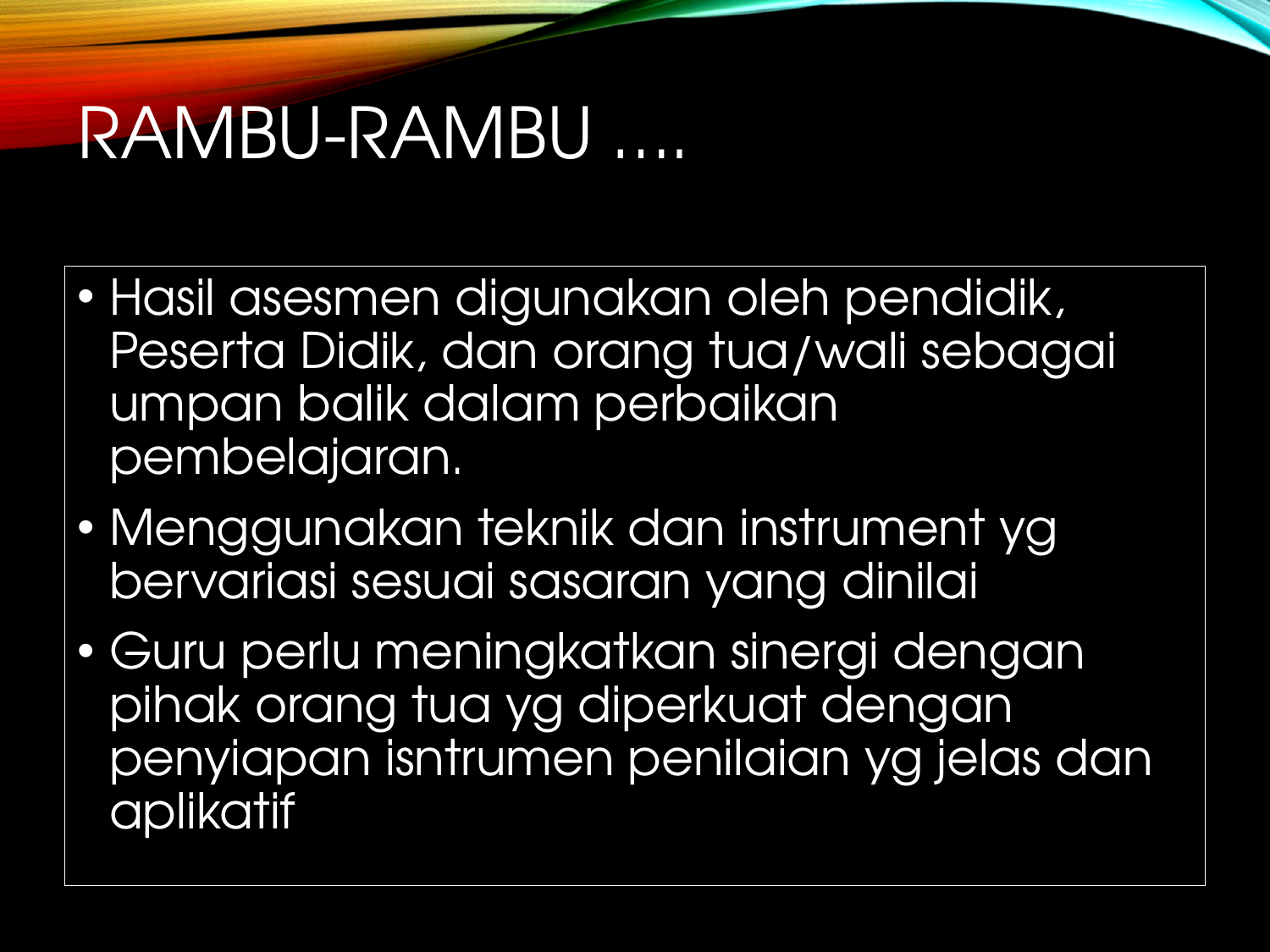

# Rambu-rambu ….
Hasil asesmen digunakan oleh pendidik, Peserta Didik, dan orang tua/wali sebagai umpan balik dalam perbaikan pembelajaran.
Menggunakan teknik dan instrument yg bervariasi sesuai sasaran yang dinilai
Guru perlu meningkatkan sinergi dengan pihak orang tua yg diperkuat dengan penyiapan isntrumen penilaian yg jelas dan aplikatif